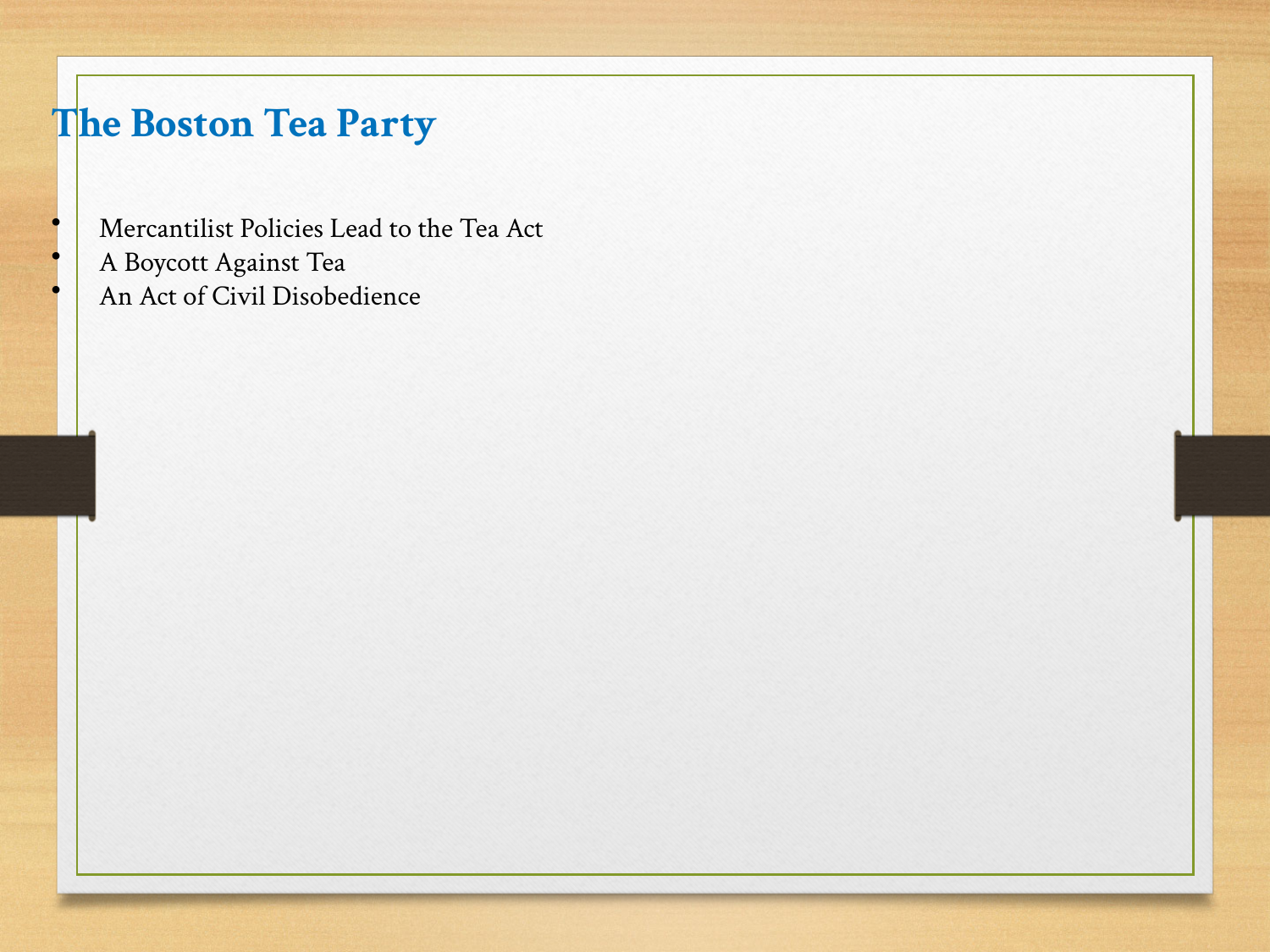

The Boston Tea Party
Mercantilist Policies Lead to the Tea Act
A Boycott Against Tea
An Act of Civil Disobedience